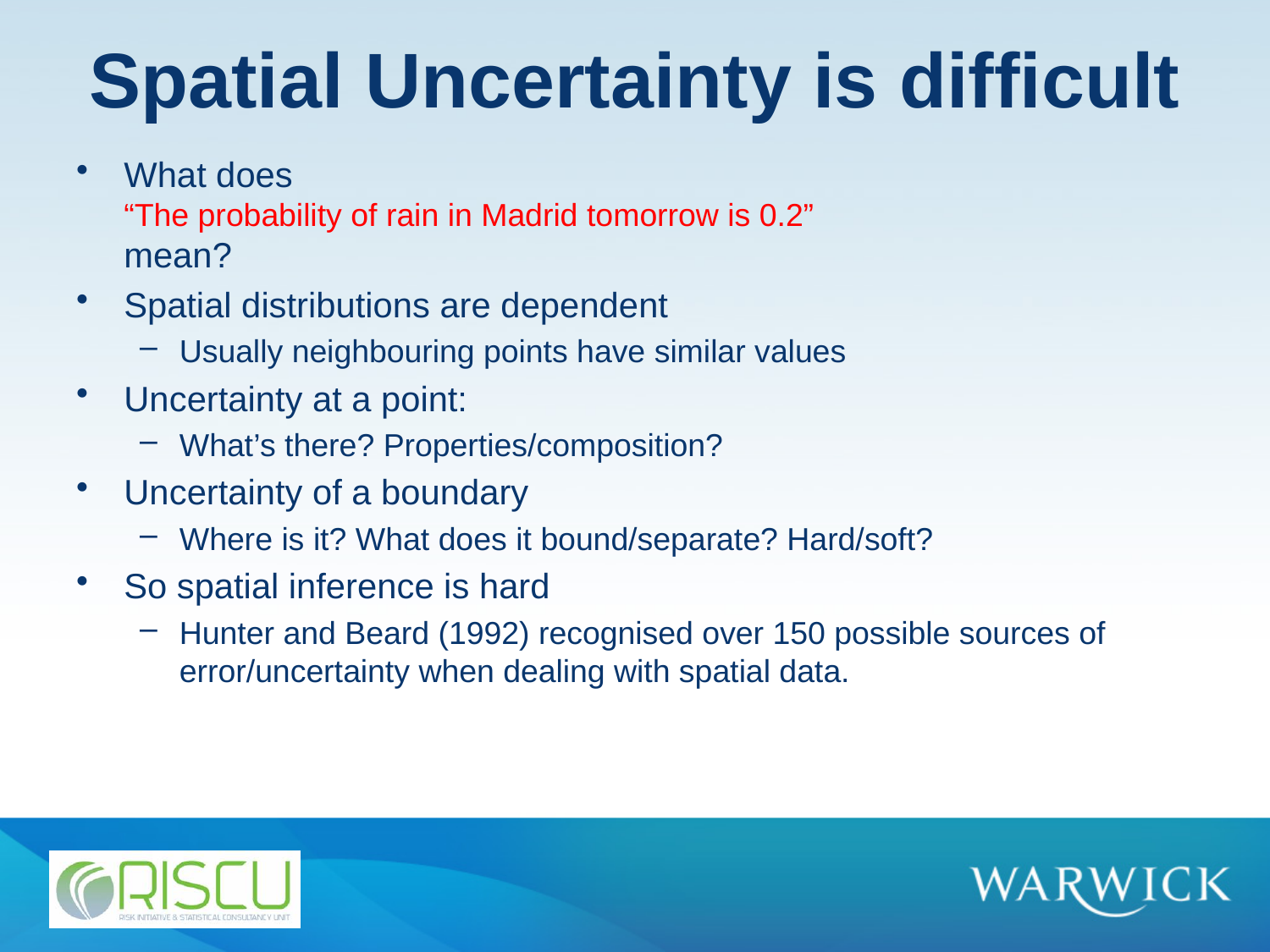

# Spatial Uncertainty is difficult
What does
“The probability of rain in Madrid tomorrow is 0.2”
mean?
Spatial distributions are dependent
Usually neighbouring points have similar values
Uncertainty at a point:
What’s there? Properties/composition?
Uncertainty of a boundary
Where is it? What does it bound/separate? Hard/soft?
So spatial inference is hard
Hunter and Beard (1992) recognised over 150 possible sources of error/uncertainty when dealing with spatial data.